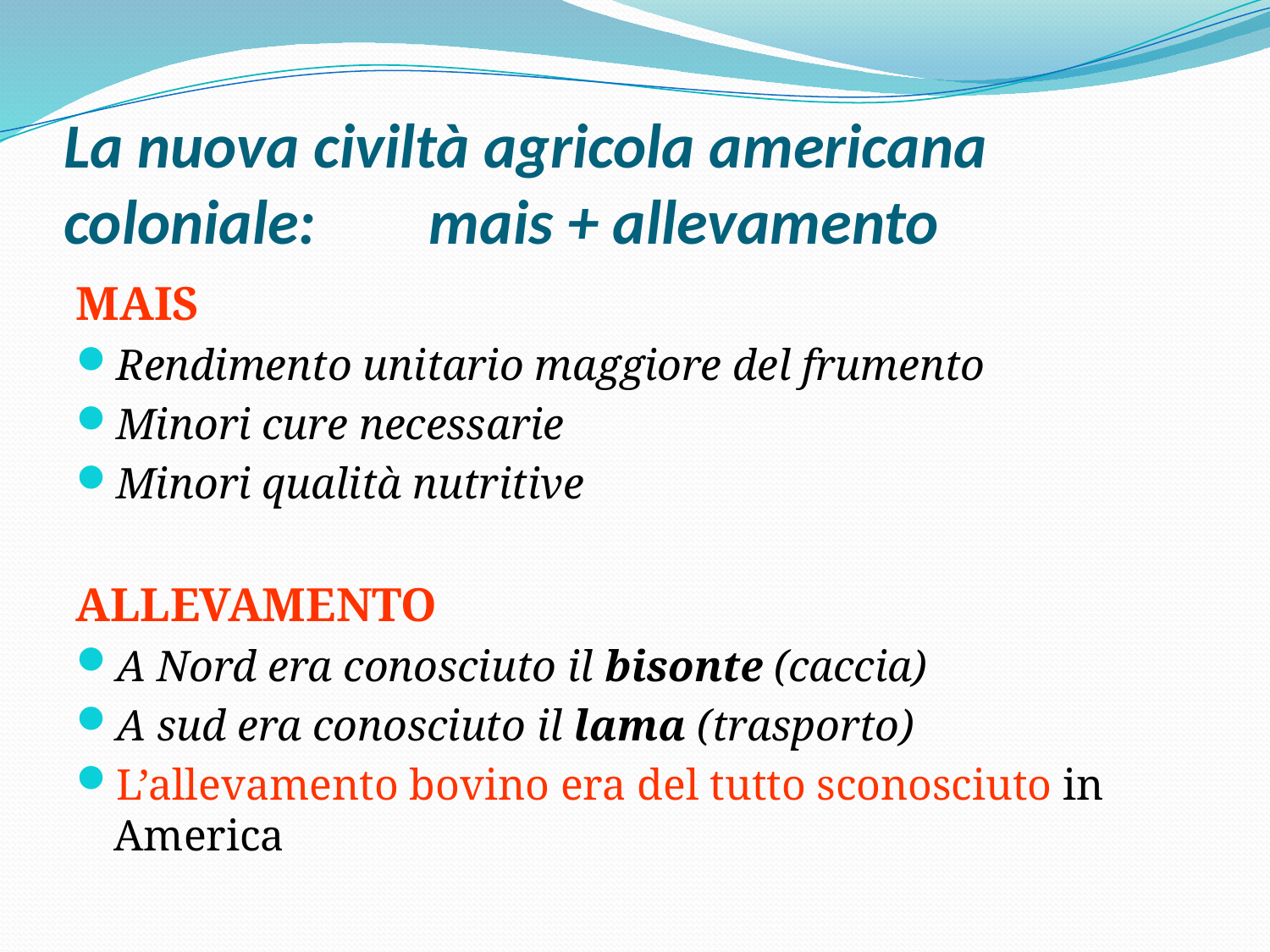

# La nuova civiltà agricola americana coloniale:        mais + allevamento
MAIS
Rendimento unitario maggiore del frumento
Minori cure necessarie
Minori qualità nutritive

ALLEVAMENTO
A Nord era conosciuto il bisonte (caccia)
A sud era conosciuto il lama (trasporto)
L’allevamento bovino era del tutto sconosciuto in America